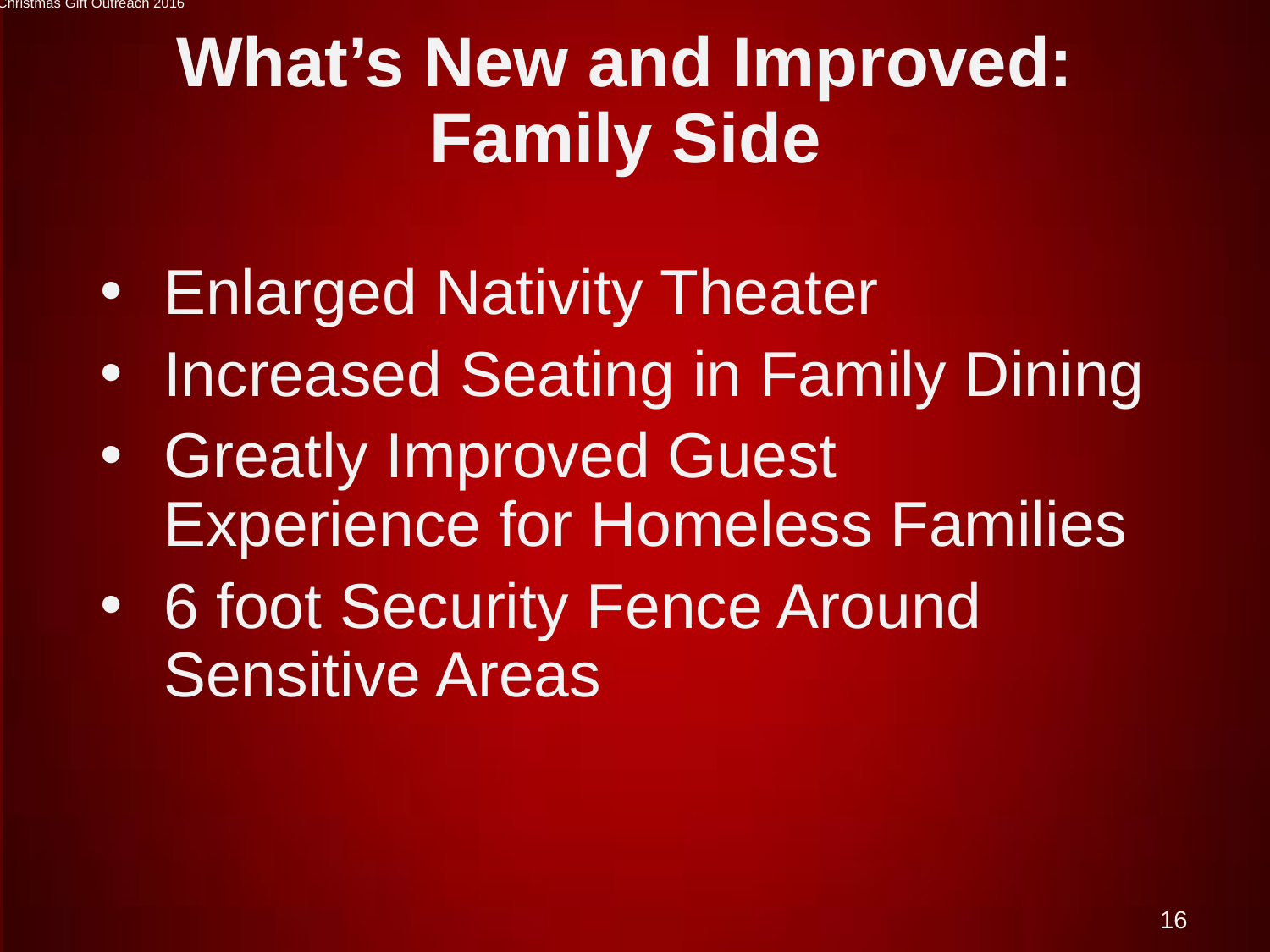

Operation Care International - Christmas Gift Outreach 2016

# What’s New and Improved: Family Side
Enlarged Nativity Theater
Increased Seating in Family Dining
Greatly Improved Guest Experience for Homeless Families
6 foot Security Fence Around Sensitive Areas

16